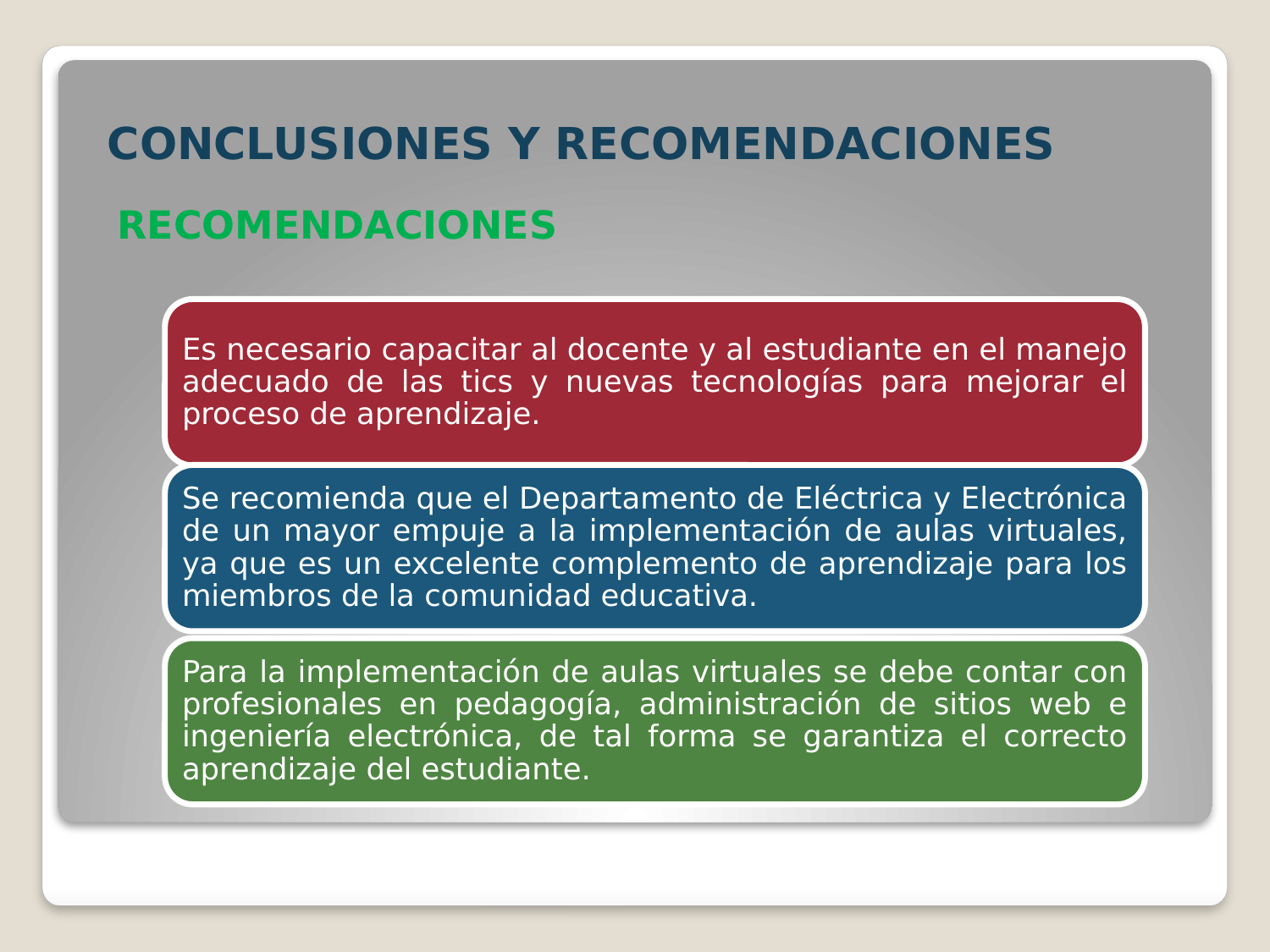

# CONCLUSIONES Y RECOMENDACIONES

RECOMENDACIONES

Es necesario capacitar al docente y al estudiante en el manejo adecuado de las tics y nuevas tecnologías para mejorar el proceso de aprendizaje.
Se recomienda que el Departamento de Eléctrica y Electrónica de un mayor empuje a la implementación de aulas virtuales, ya que es un excelente complemento de aprendizaje para los miembros de la comunidad educativa.
Para la implementación de aulas virtuales se debe contar con profesionales en pedagogía, administración de sitios web e ingeniería electrónica, de tal forma se garantiza el correcto aprendizaje del estudiante.